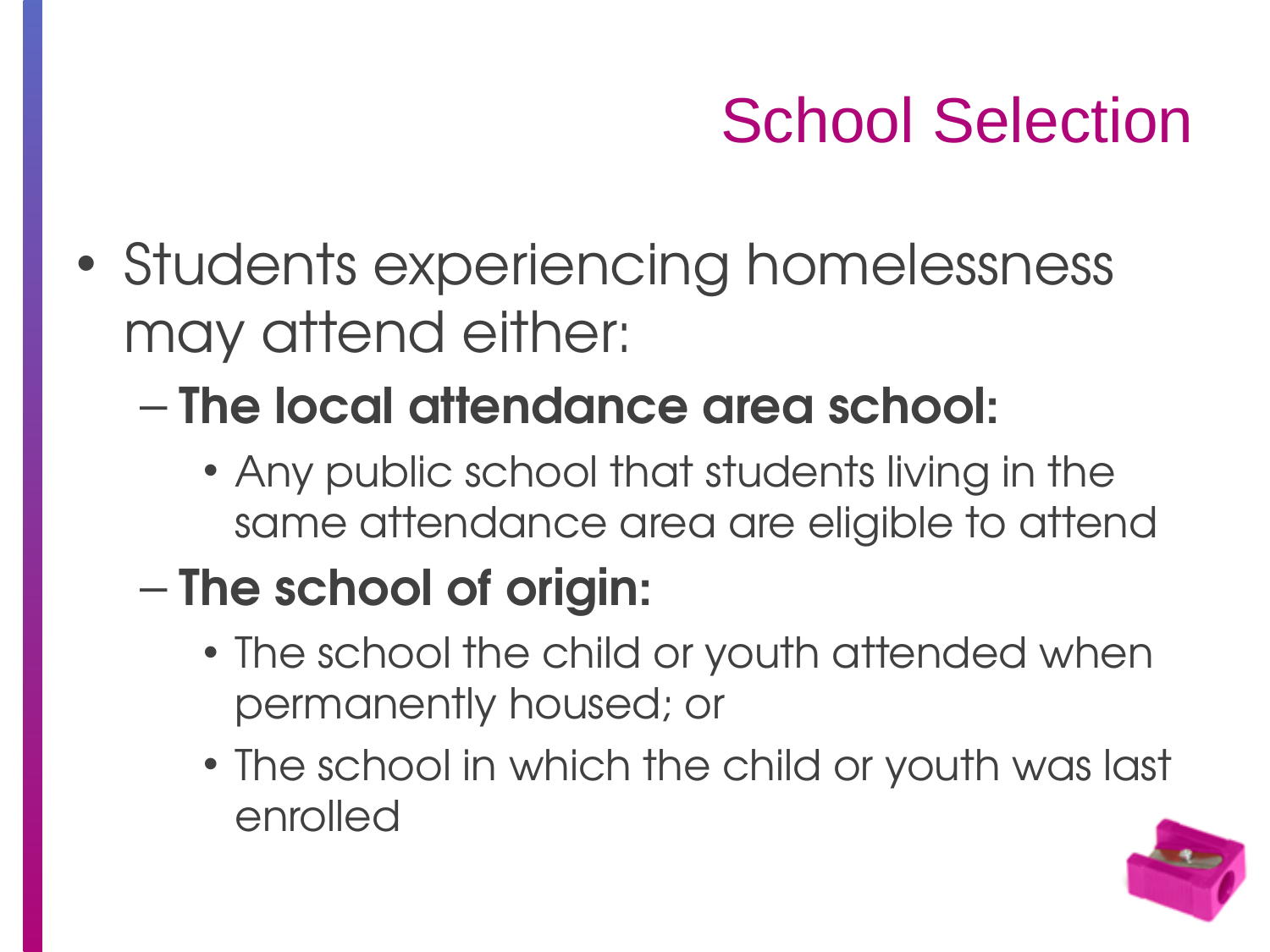

# School Selection
Students experiencing homelessness may attend either:
The local attendance area school:
Any public school that students living in the same attendance area are eligible to attend
The school of origin:
The school the child or youth attended when permanently housed; or
The school in which the child or youth was last enrolled